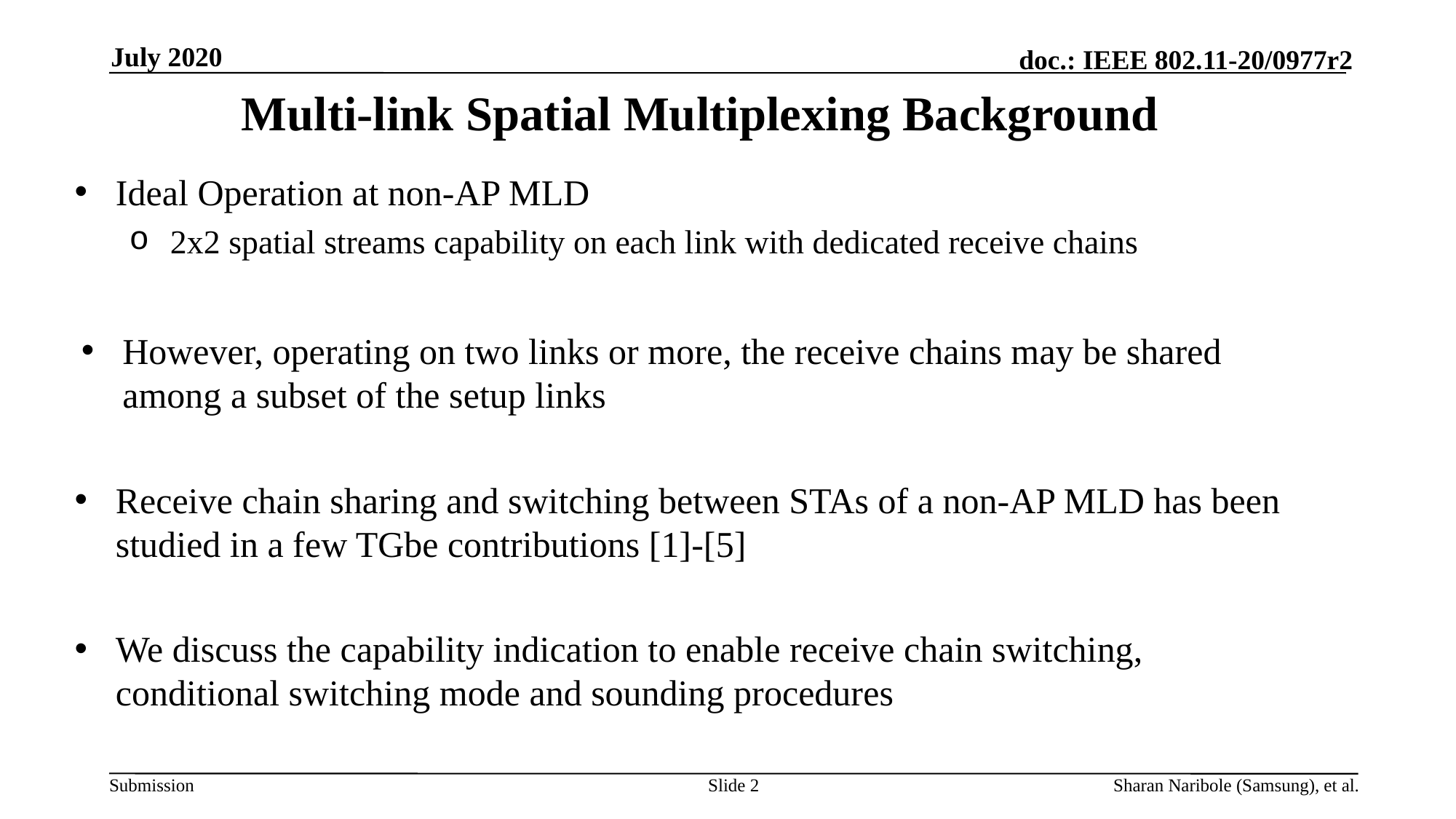

July 2020
# Multi-link Spatial Multiplexing Background
Ideal Operation at non-AP MLD
2x2 spatial streams capability on each link with dedicated receive chains

However, operating on two links or more, the receive chains may be shared among a subset of the setup links

Receive chain sharing and switching between STAs of a non-AP MLD has been studied in a few TGbe contributions [1]-[5]

We discuss the capability indication to enable receive chain switching, conditional switching mode and sounding procedures
Slide 2
Sharan Naribole (Samsung), et al.